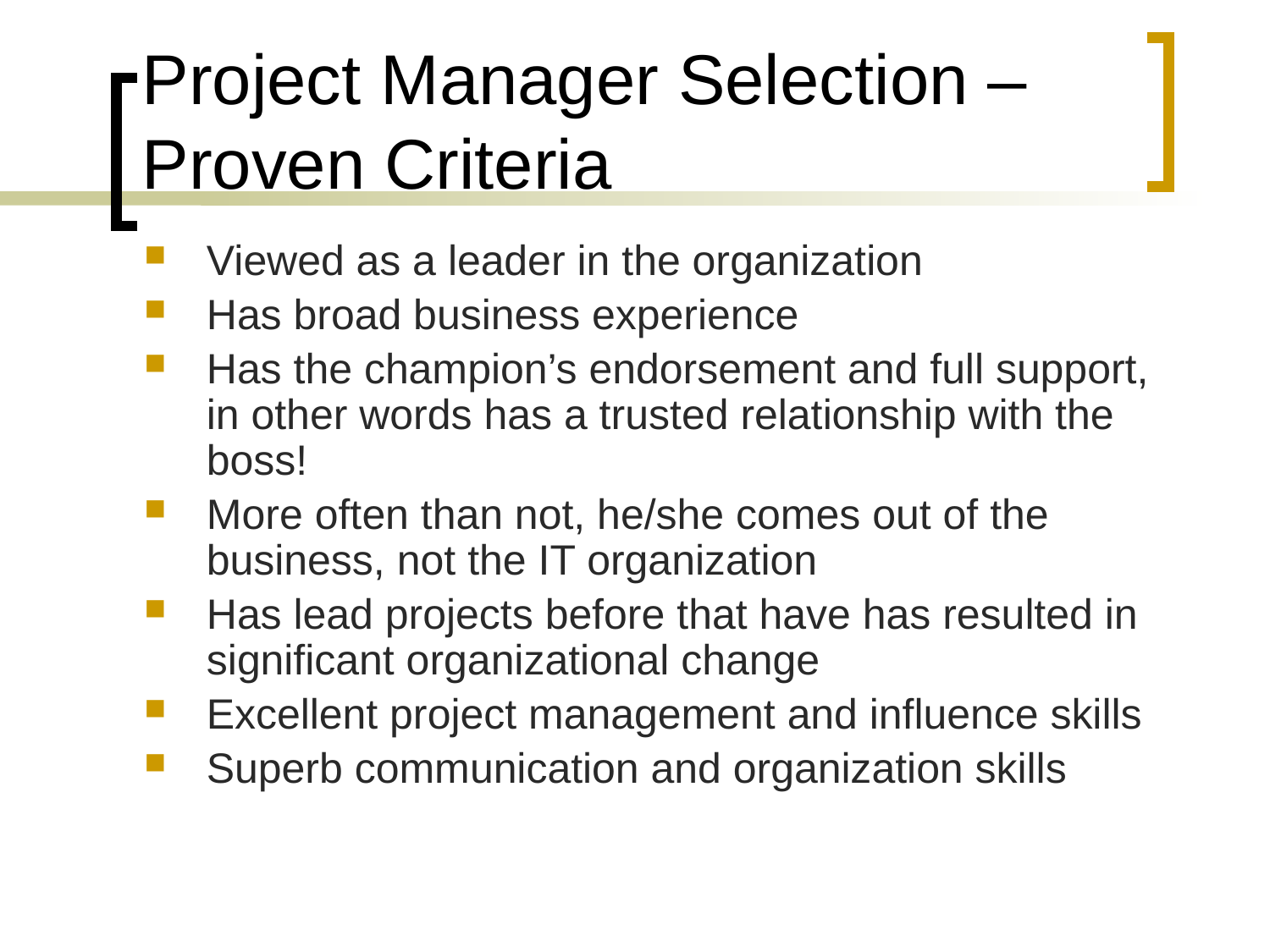

# Project Manager Selection – Proven Criteria
Viewed as a leader in the organization
Has broad business experience
Has the champion’s endorsement and full support, in other words has a trusted relationship with the boss!
More often than not, he/she comes out of the business, not the IT organization
Has lead projects before that have has resulted in significant organizational change
Excellent project management and influence skills
Superb communication and organization skills